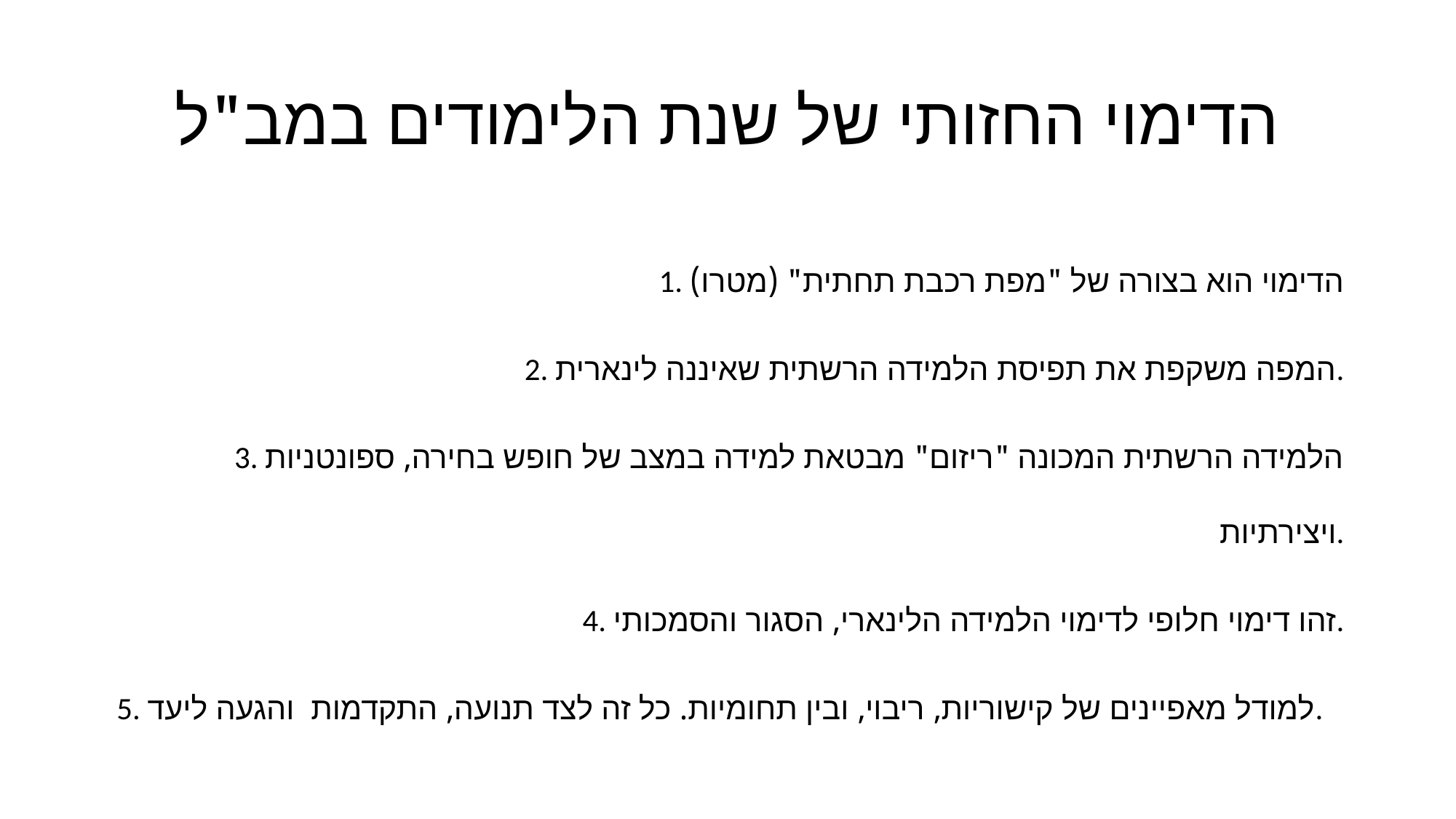

# הדימוי החזותי של שנת הלימודים במב"ל
1. הדימוי הוא בצורה של "מפת רכבת תחתית" (מטרו)
2. המפה משקפת את תפיסת הלמידה הרשתית שאיננה לינארית.
3. הלמידה הרשתית המכונה "ריזום" מבטאת למידה במצב של חופש בחירה, ספונטניות ויצירתיות.
4. זהו דימוי חלופי לדימוי הלמידה הלינארי, הסגור והסמכותי.
5. למודל מאפיינים של קישוריות, ריבוי, ובין תחומיות. כל זה לצד תנועה, התקדמות  והגעה ליעד.